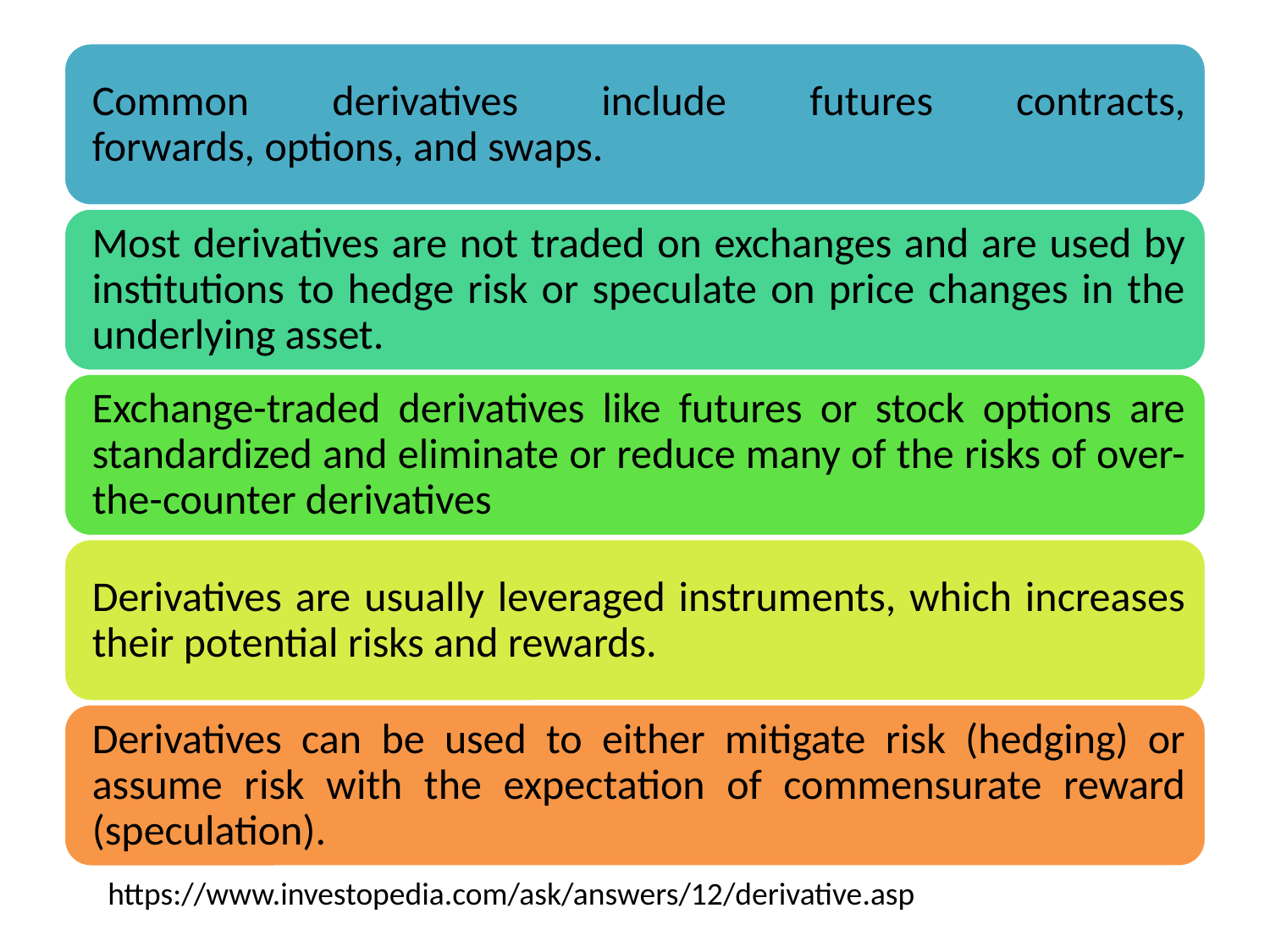

#
Common derivatives include futures contracts, forwards, options, and swaps.
Most derivatives are not traded on exchanges and are used by institutions to hedge risk or speculate on price changes in the underlying asset.
Exchange-traded derivatives like futures or stock options are standardized and eliminate or reduce many of the risks of over-the-counter derivatives
Derivatives are usually leveraged instruments, which increases their potential risks and rewards.
Derivatives can be used to either mitigate risk (hedging) or assume risk with the expectation of commensurate reward (speculation).
https://www.investopedia.com/ask/answers/12/derivative.asp